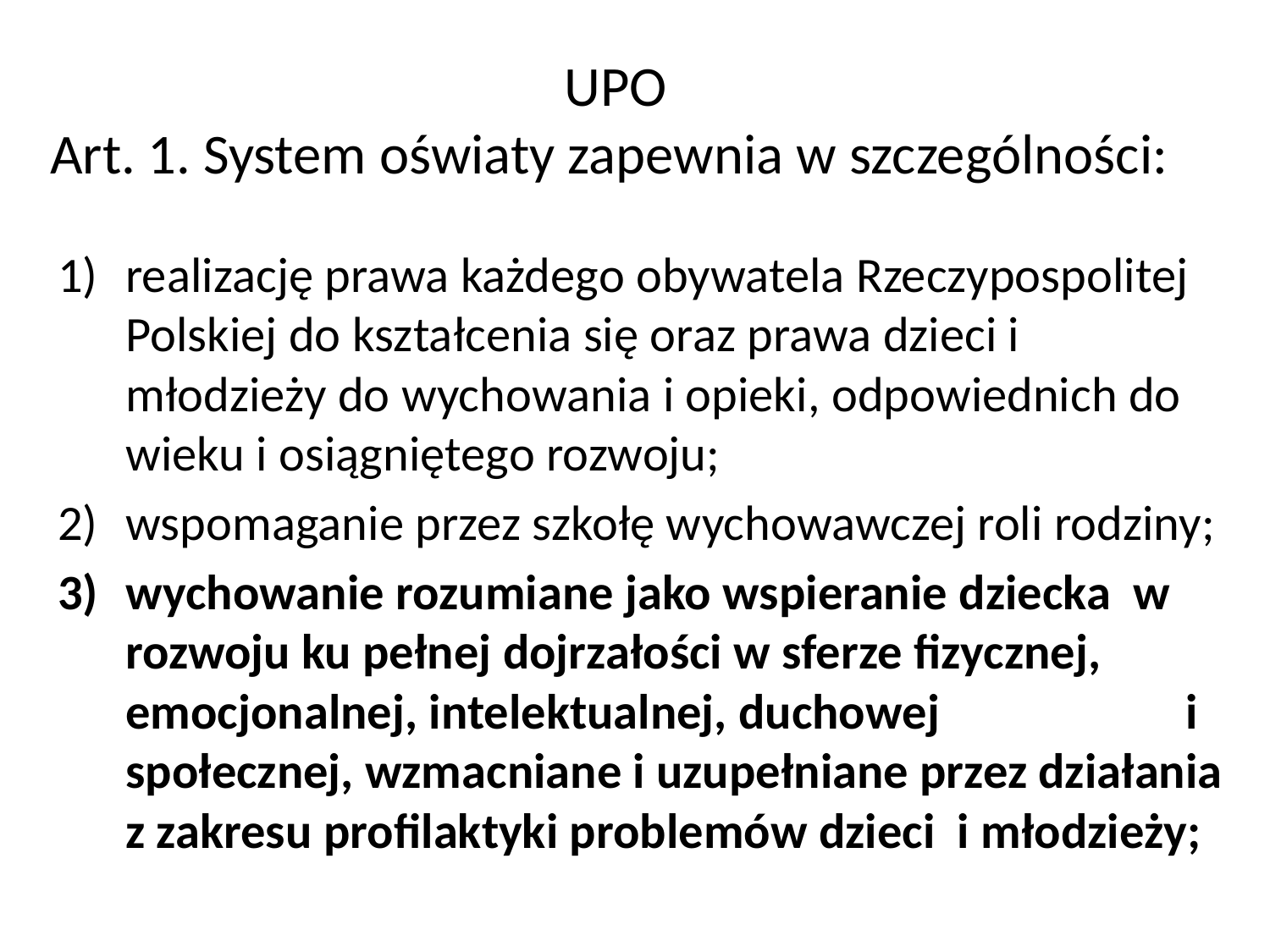

# UPO Art. 1. System oświaty zapewnia w szczególności:
realizację prawa każdego obywatela Rzeczypospolitej Polskiej do kształcenia się oraz prawa dzieci i młodzieży do wychowania i opieki, odpowiednich do wieku i osiągniętego rozwoju;
wspomaganie przez szkołę wychowawczej roli rodziny;
wychowanie rozumiane jako wspieranie dziecka  w rozwoju ku pełnej dojrzałości w sferze fizycznej, emocjonalnej, intelektualnej, duchowej                      i społecznej, wzmacniane i uzupełniane przez działania z zakresu profilaktyki problemów dzieci  i młodzieży;